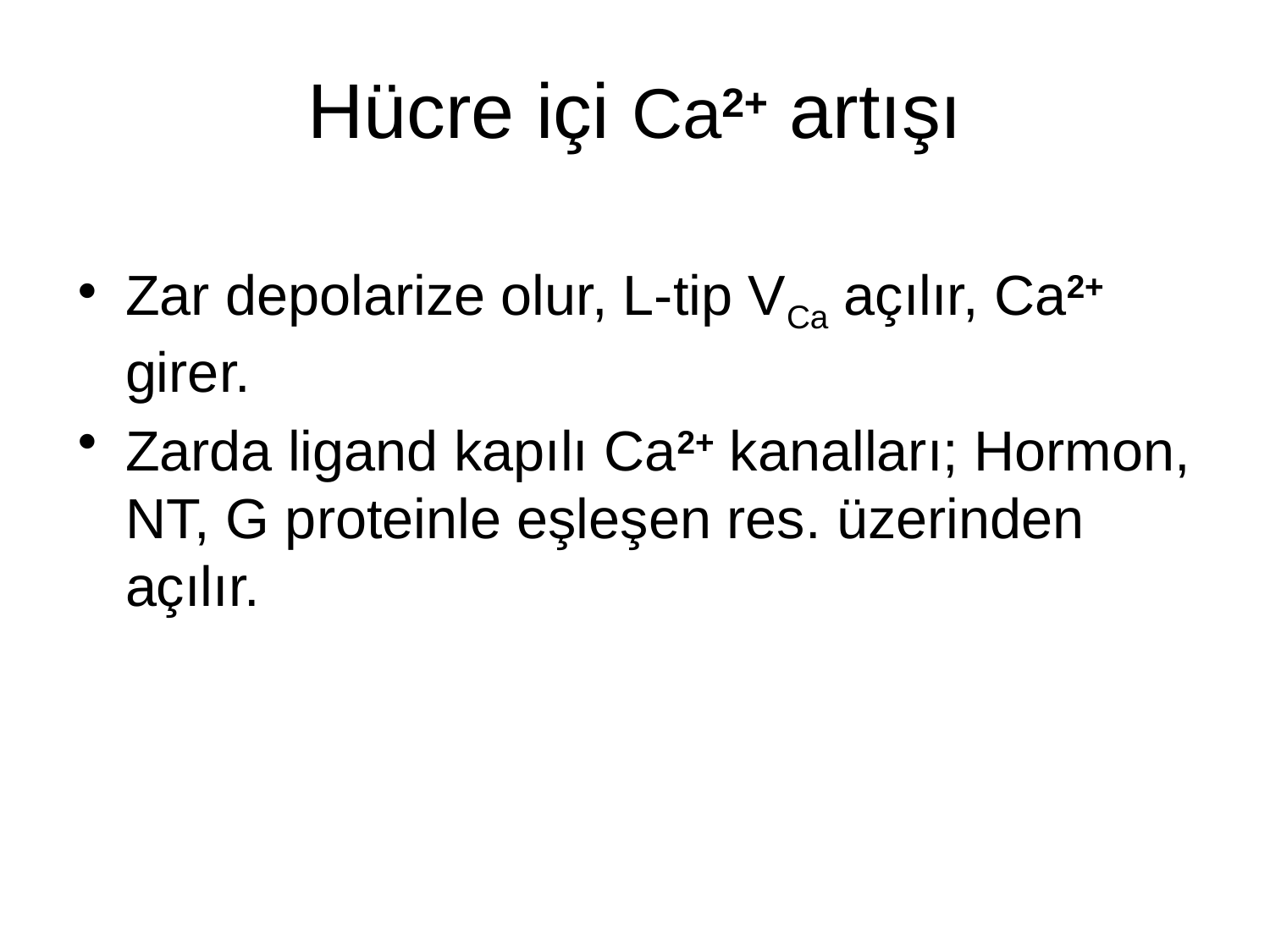

# Hücre içi Ca2+ artışı
Zar depolarize olur, L-tip VCa açılır, Ca2+ girer.
Zarda ligand kapılı Ca2+ kanalları; Hormon, NT, G proteinle eşleşen res. üzerinden açılır.